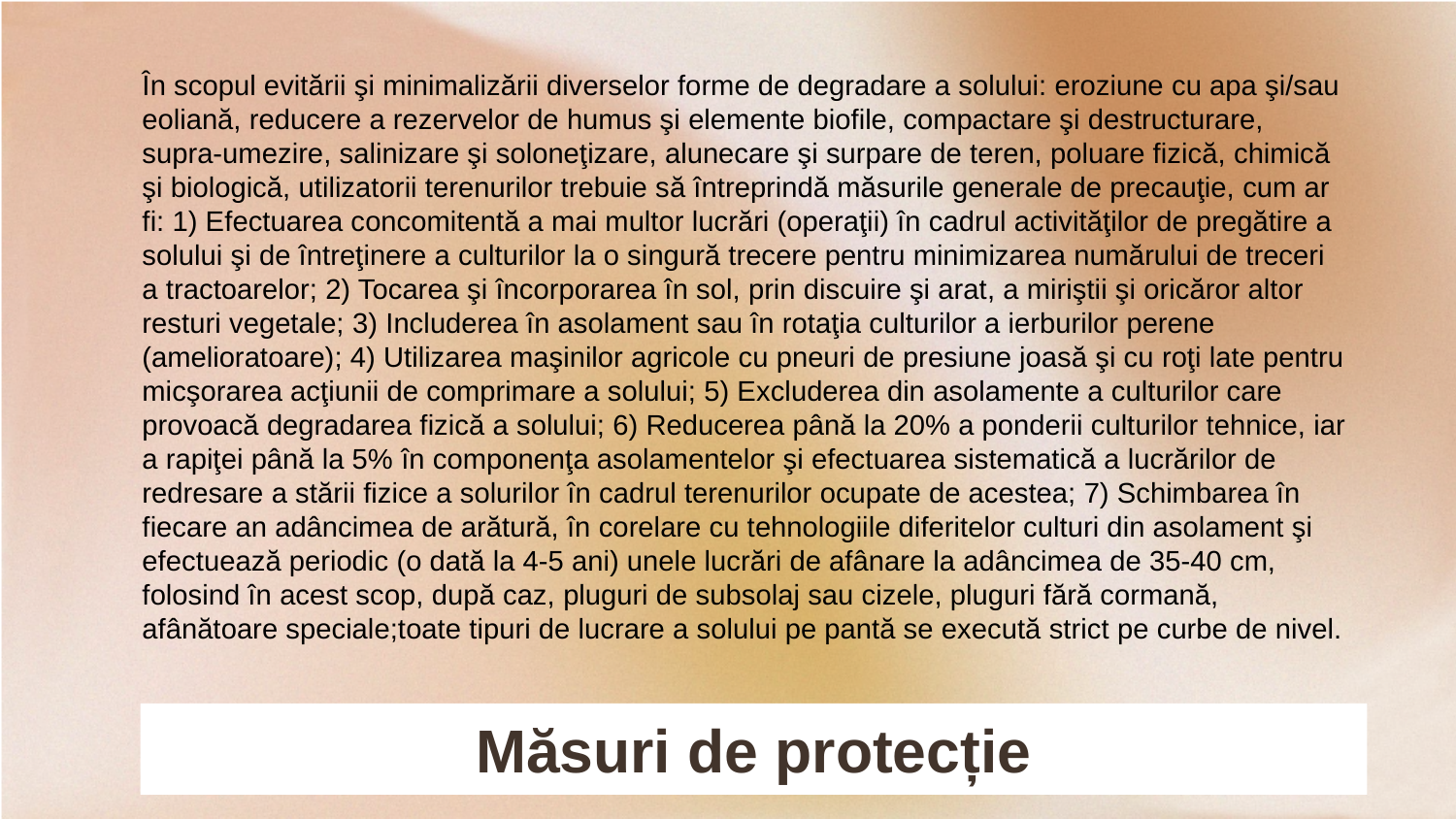

În scopul evitării şi minimalizării diverselor forme de degradare a solului: eroziune cu apa şi/sau eoliană, reducere a rezervelor de humus şi elemente biofile, compactare şi destructurare, supra-umezire, salinizare şi soloneţizare, alunecare şi surpare de teren, poluare fizică, chimică şi biologică, utilizatorii terenurilor trebuie să întreprindă măsurile generale de precauţie, cum ar fi: 1) Efectuarea concomitentă a mai multor lucrări (operaţii) în cadrul activităţilor de pregătire a solului şi de întreţinere a culturilor la o singură trecere pentru minimizarea numărului de treceri a tractoarelor; 2) Tocarea şi încorporarea în sol, prin discuire şi arat, a miriştii şi oricăror altor resturi vegetale; 3) Includerea în asolament sau în rotaţia culturilor a ierburilor perene (amelioratoare); 4) Utilizarea maşinilor agricole cu pneuri de presiune joasă şi cu roţi late pentru micşorarea acţiunii de comprimare a solului; 5) Excluderea din asolamente a culturilor care provoacă degradarea fizică a solului; 6) Reducerea până la 20% a ponderii culturilor tehnice, iar a rapiţei până la 5% în componenţa asolamentelor şi efectuarea sistematică a lucrărilor de redresare a stării fizice a solurilor în cadrul terenurilor ocupate de acestea; 7) Schimbarea în fiecare an adâncimea de arătură, în corelare cu tehnologiile diferitelor culturi din asolament şi efectuează periodic (o dată la 4-5 ani) unele lucrări de afânare la adâncimea de 35-40 cm, folosind în acest scop, după caz, pluguri de subsolaj sau cizele, pluguri fără cormană, afânătoare speciale;toate tipuri de lucrare a solului pe pantă se execută strict pe curbe de nivel.
# Măsuri de protecție